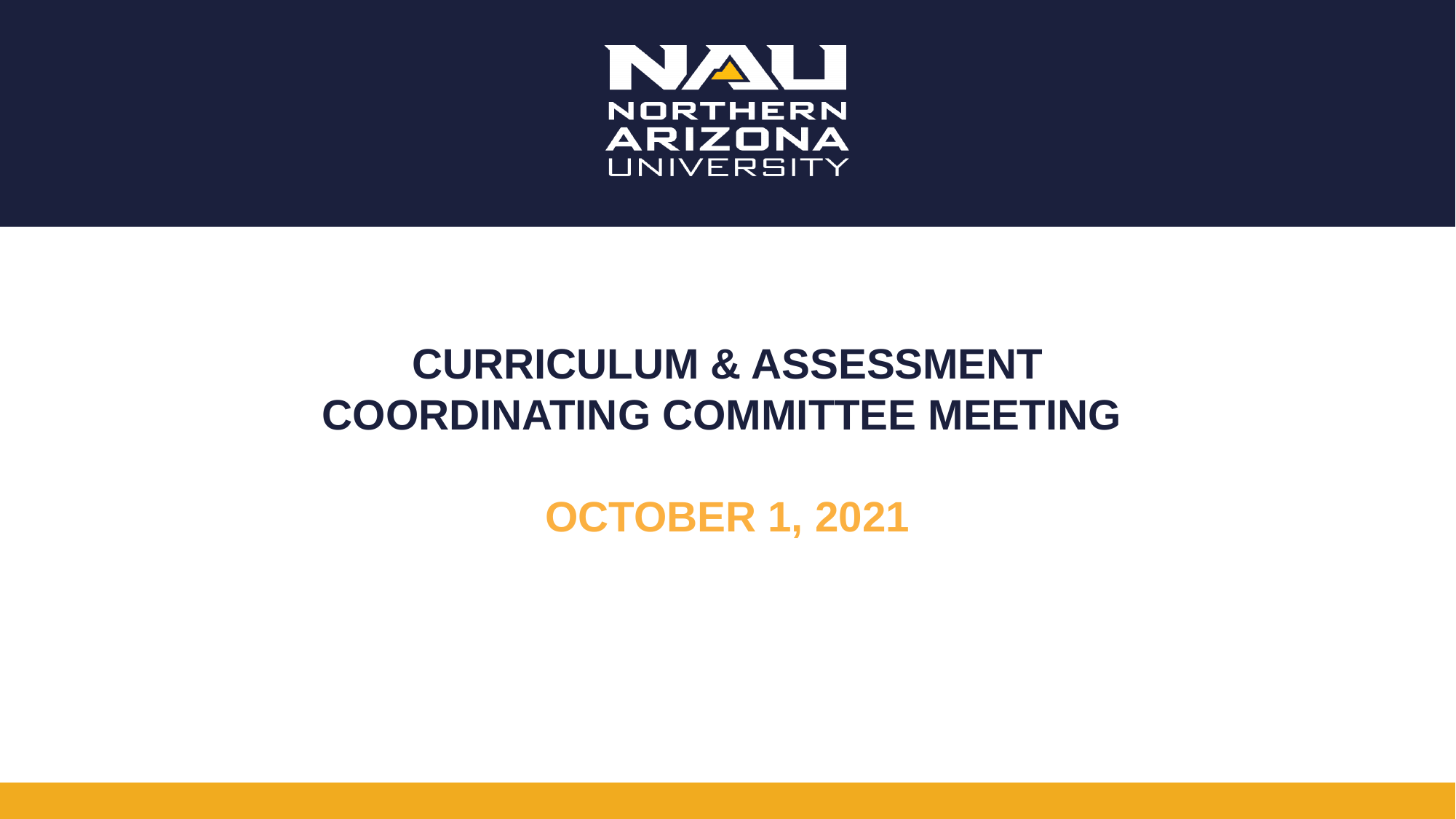

# Curriculum & Assessment Coordinating Committee Meeting October 1, 2021